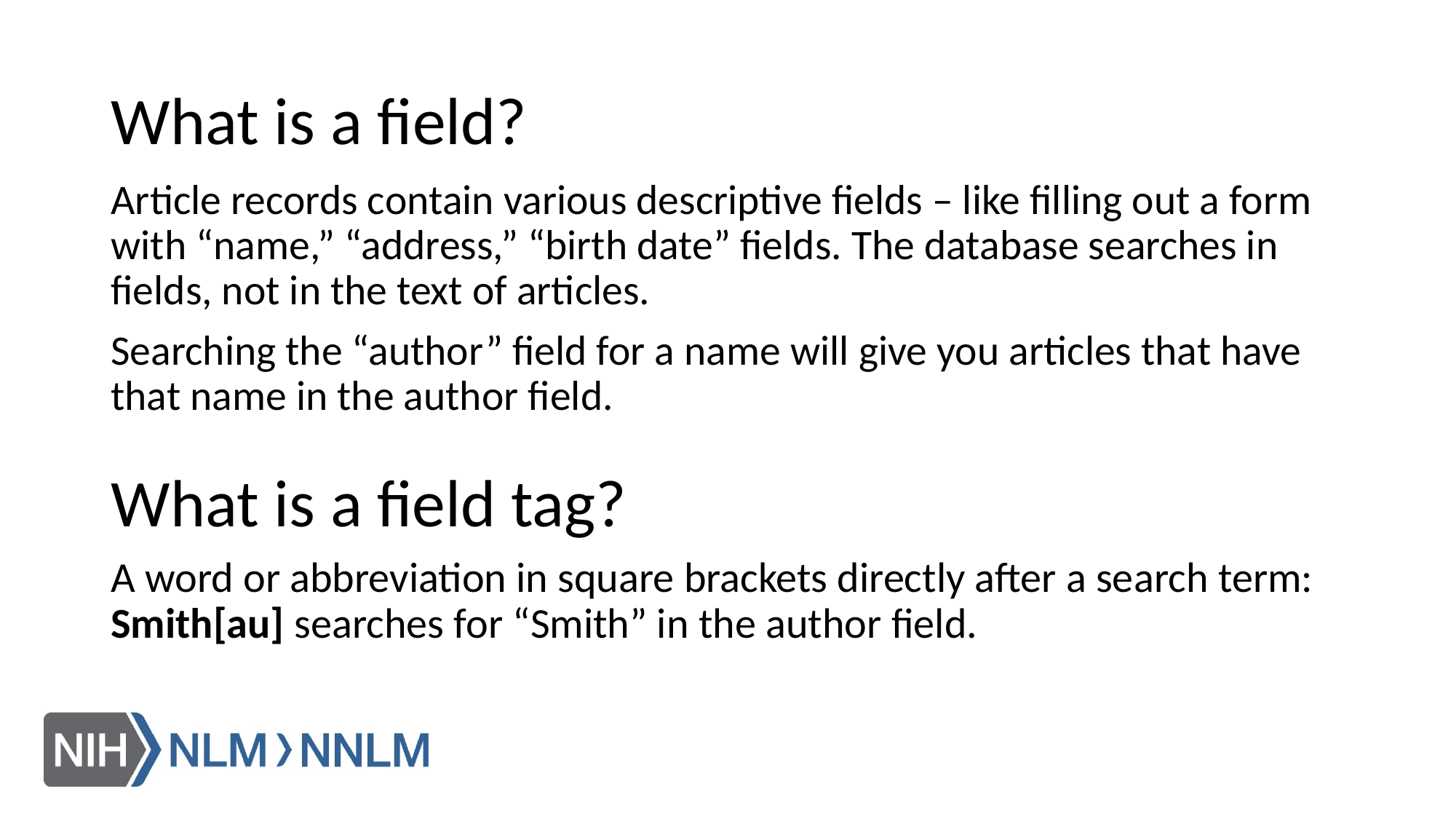

# What is a field?
Article records contain various descriptive fields – like filling out a form with “name,” “address,” “birth date” fields. The database searches in fields, not in the text of articles.
Searching the “author” field for a name will give you articles that have that name in the author field.

What is a field tag?
A word or abbreviation in square brackets directly after a search term: Smith[au] searches for “Smith” in the author field.